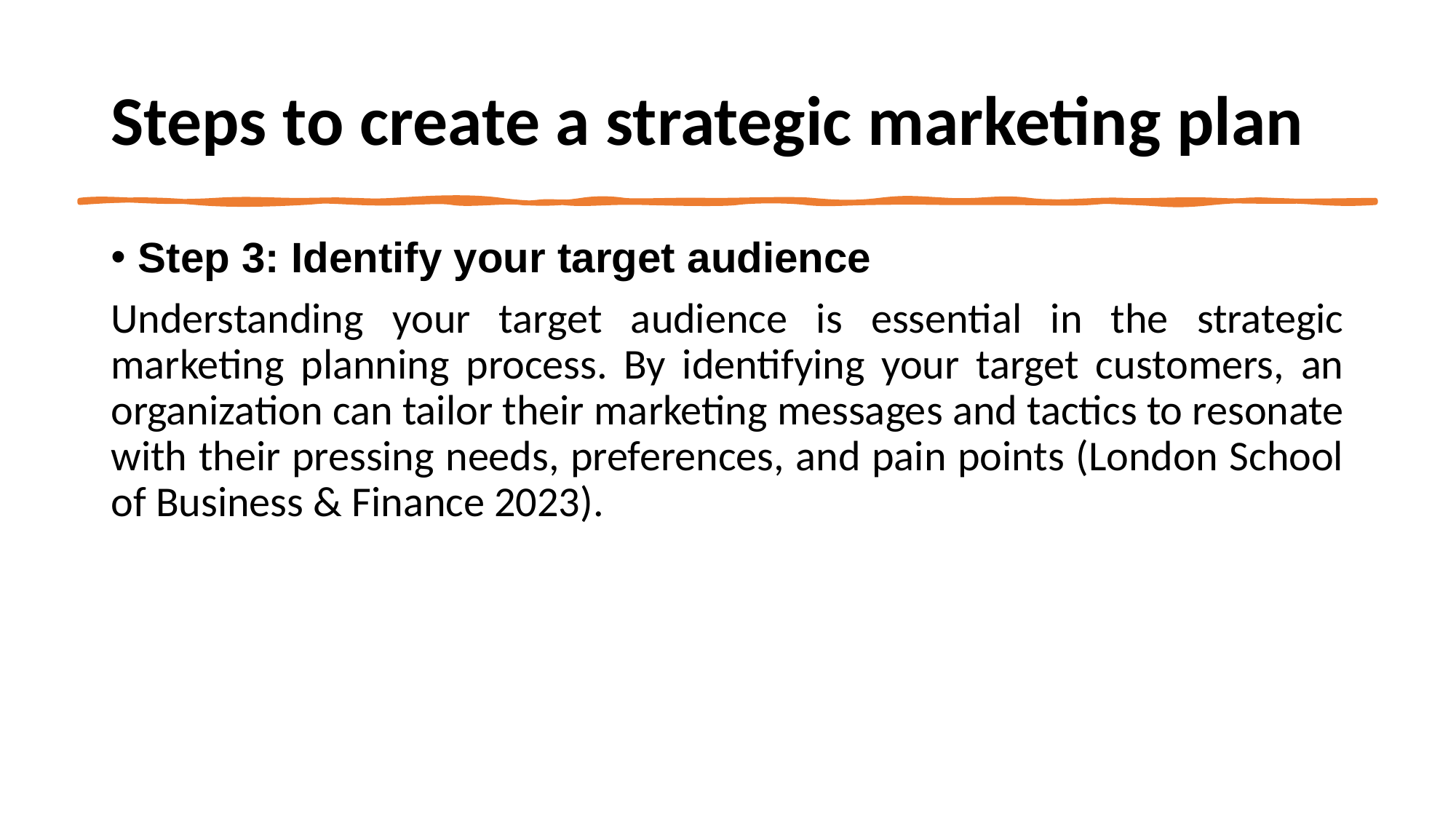

# Steps to create a strategic marketing plan

Step 3: Identify your target audience
Understanding your target audience is essential in the strategic marketing planning process. By identifying your target customers, an organization can tailor their marketing messages and tactics to resonate with their pressing needs, preferences, and pain points (London School of Business & Finance 2023).